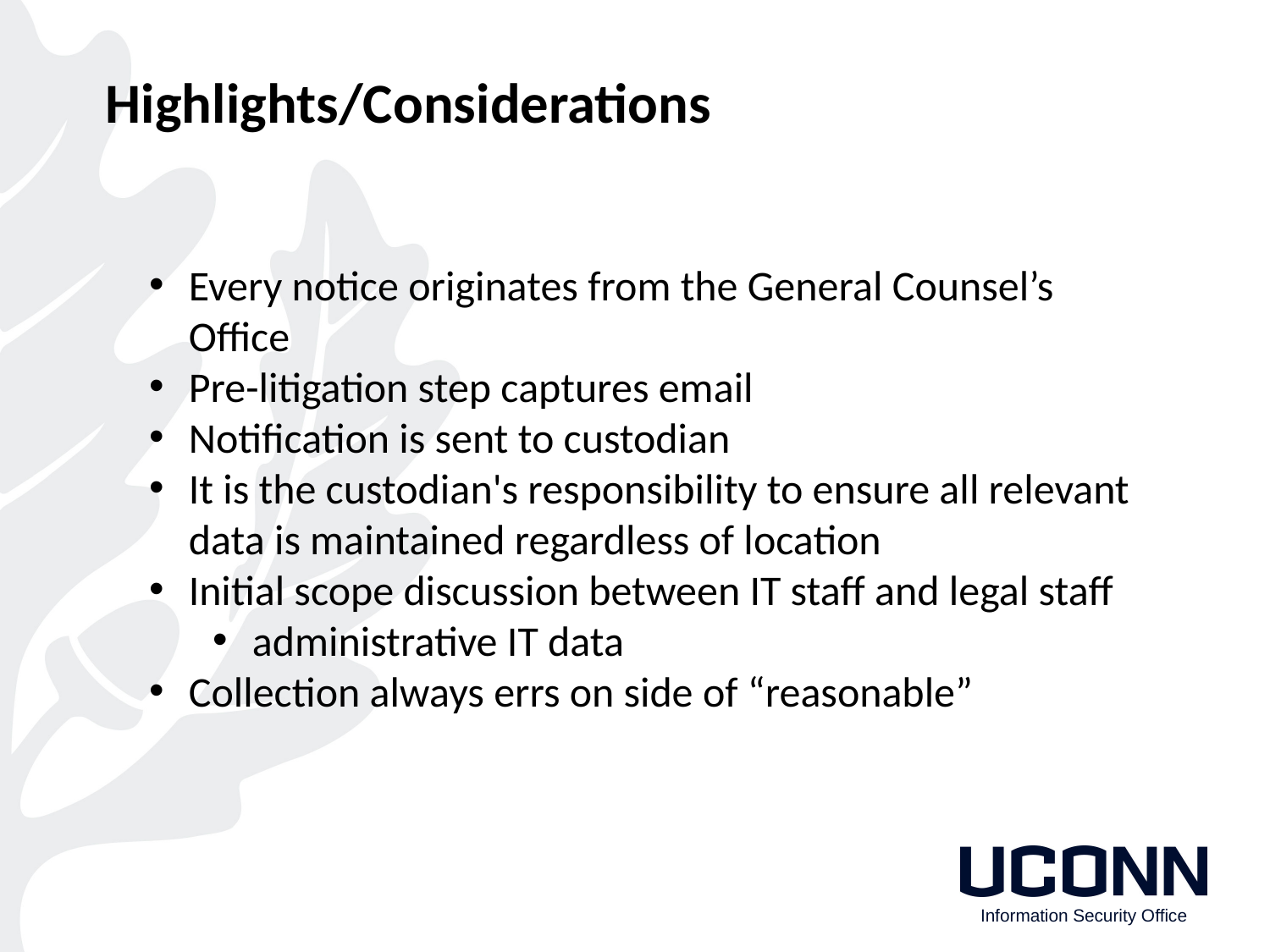

Highlights/Considerations

Every notice originates from the General Counsel’s Office
Pre-litigation step captures email
Notification is sent to custodian
It is the custodian's responsibility to ensure all relevant data is maintained regardless of location
Initial scope discussion between IT staff and legal staff
administrative IT data
Collection always errs on side of “reasonable”

Information Security Office